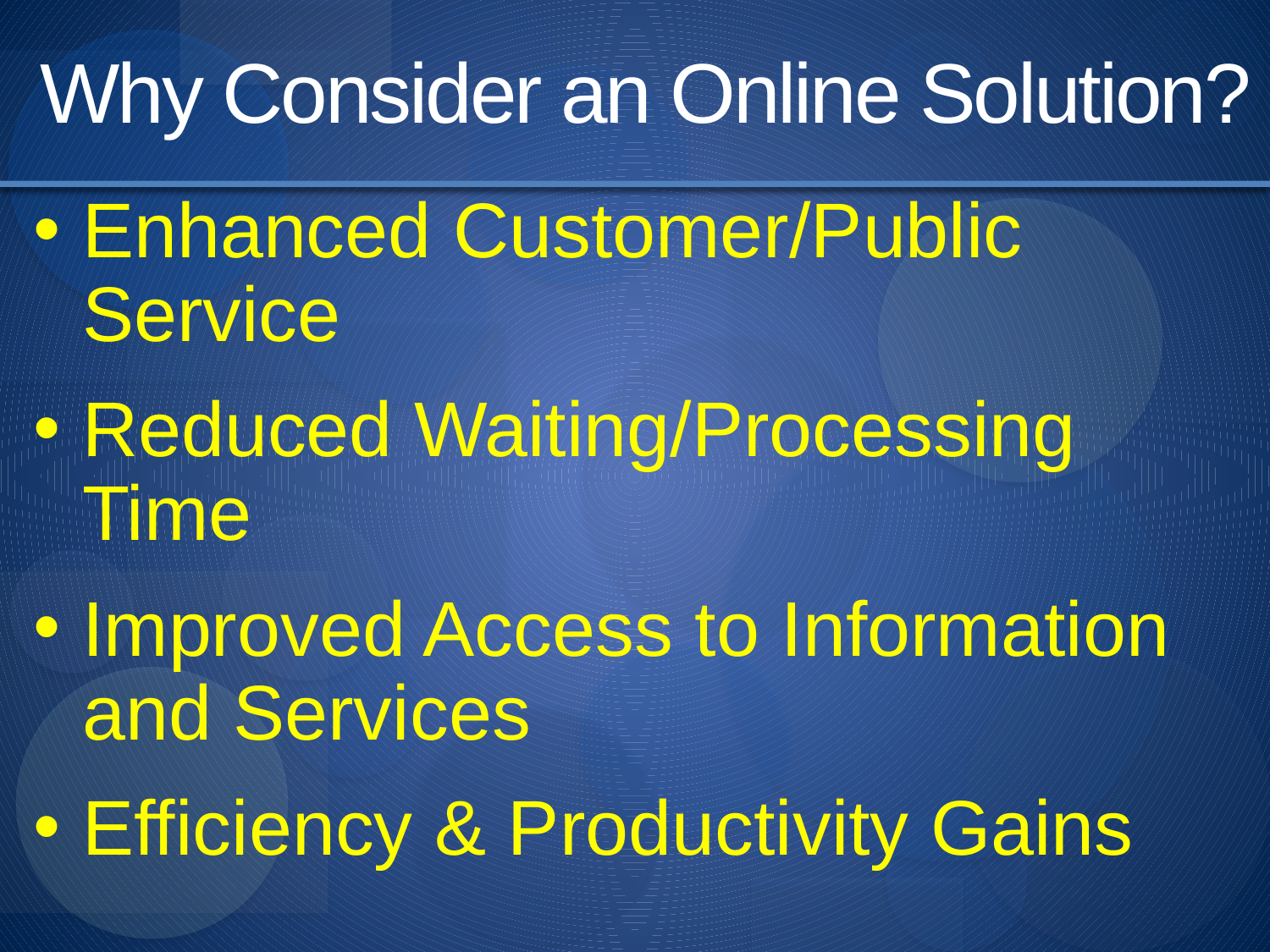

Why Consider an Online Solution?
Enhanced Customer/Public Service
Reduced Waiting/Processing Time
Improved Access to Information and Services
Efficiency & Productivity Gains